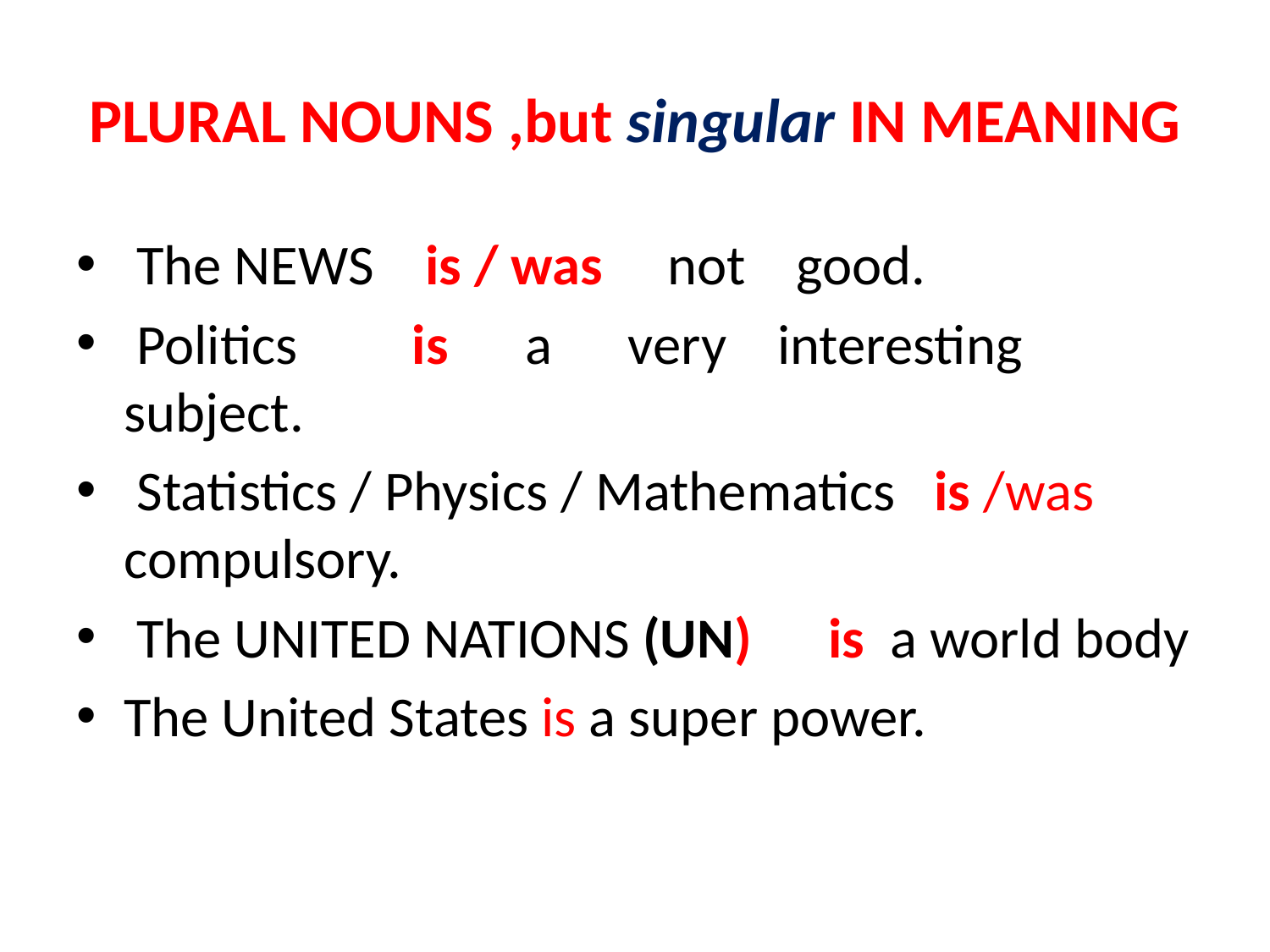

# PLURAL NOUNS ,but singular IN MEANING
 The NEWS    is / was     not    good.
 Politics         is      a      very    interesting subject.
 Statistics / Physics / Mathematics   is /was     compulsory.
 The UNITED NATIONS (UN)      is  a world body
The United States is a super power.